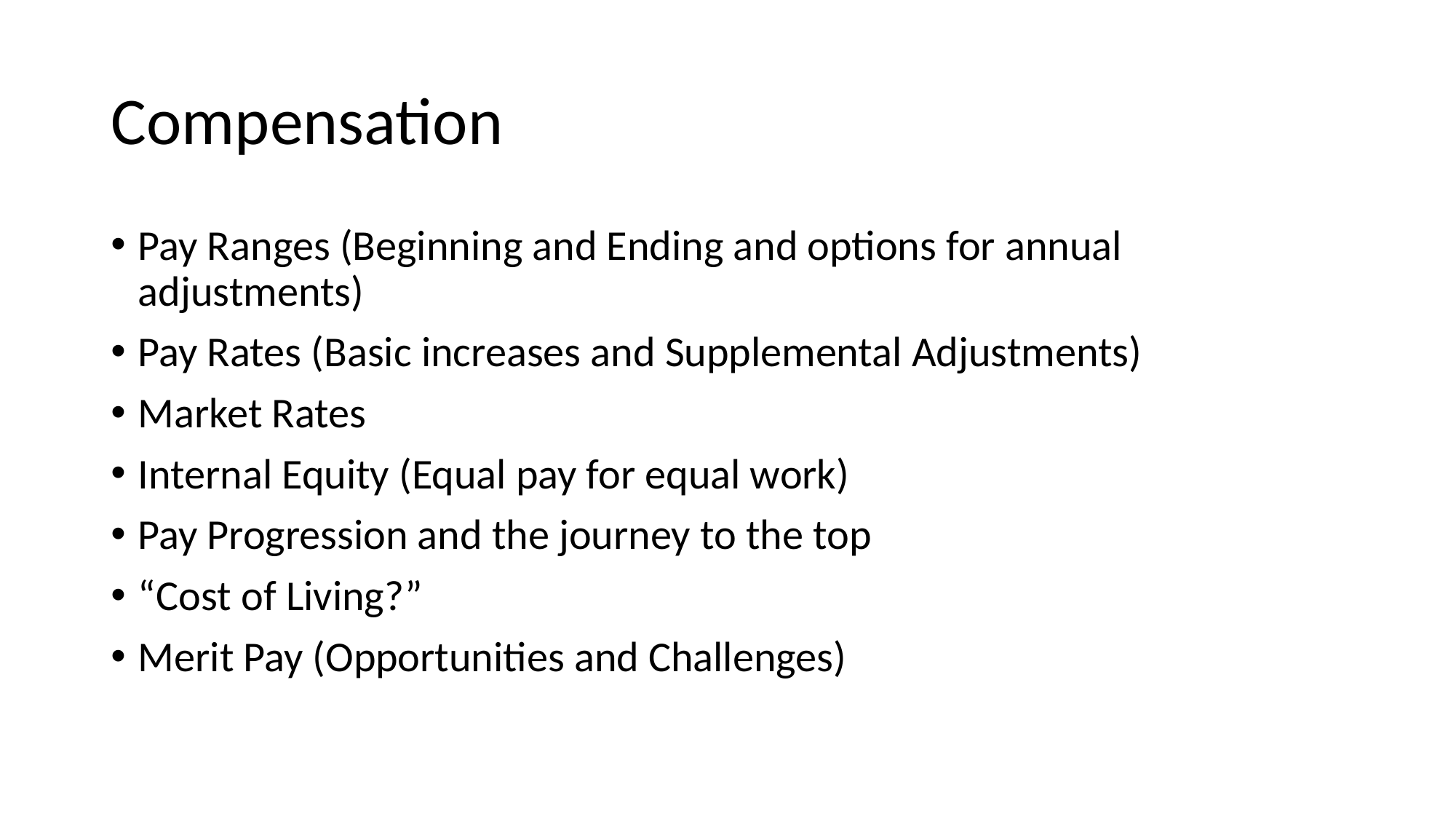

# Compensation
Pay Ranges (Beginning and Ending and options for annual adjustments)
Pay Rates (Basic increases and Supplemental Adjustments)
Market Rates
Internal Equity (Equal pay for equal work)
Pay Progression and the journey to the top
“Cost of Living?”
Merit Pay (Opportunities and Challenges)